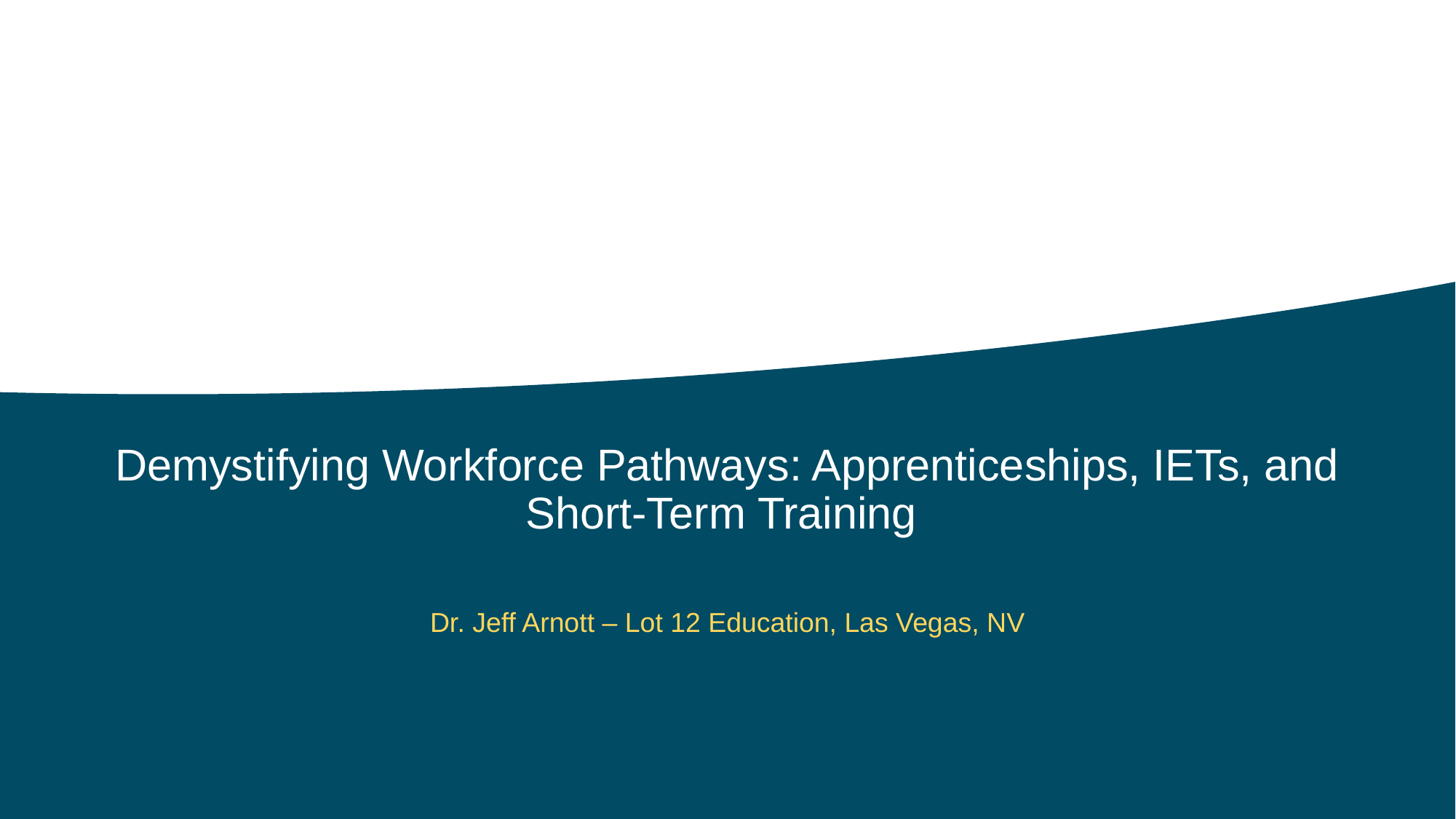

Demystifying Workforce Pathways: Apprenticeships, IETs, and Short-Term Training

Dr. Jeff Arnott – Lot 12 Education, Las Vegas, NV